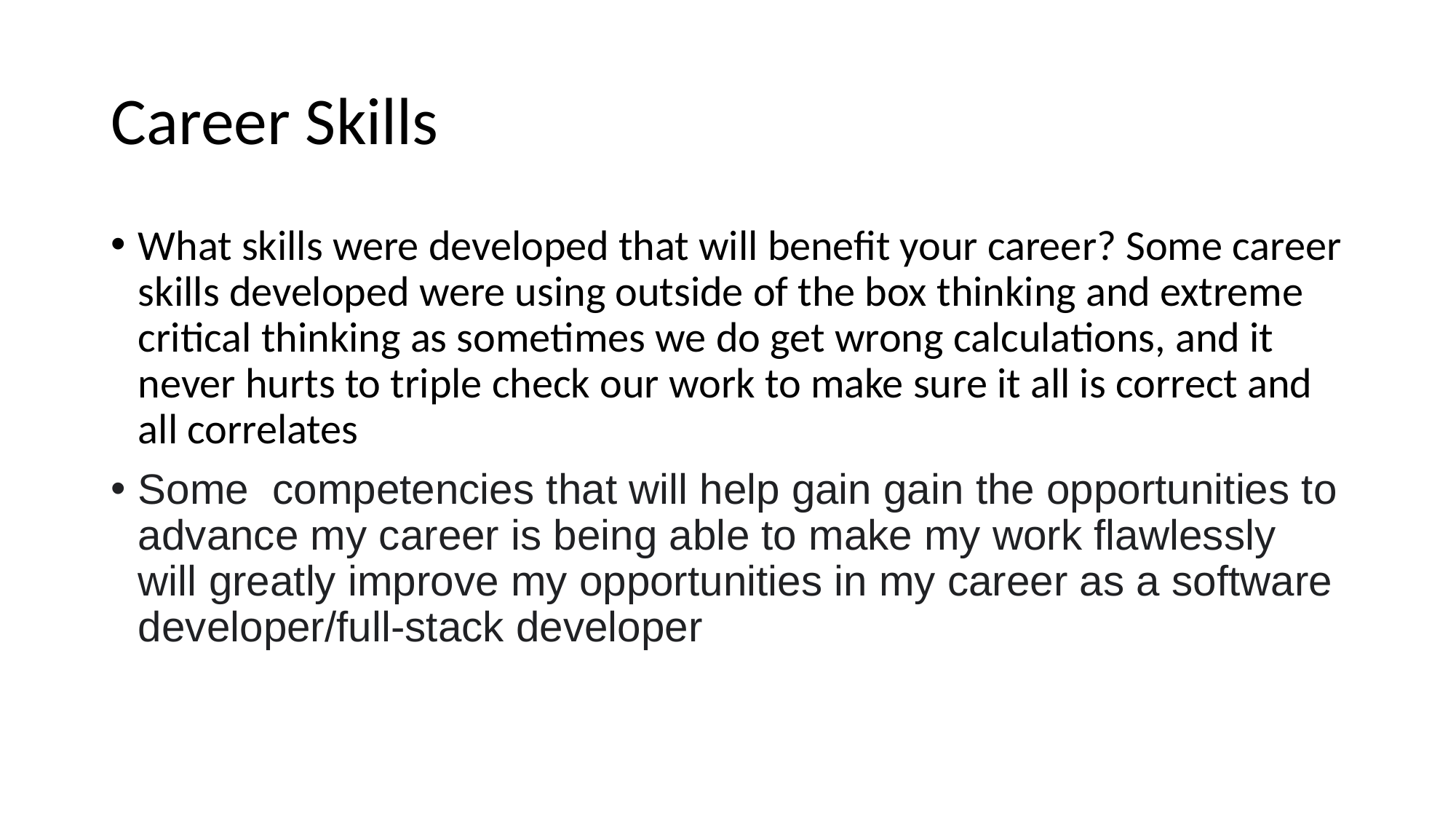

# Career Skills
What skills were developed that will benefit your career? Some career skills developed were using outside of the box thinking and extreme critical thinking as sometimes we do get wrong calculations, and it never hurts to triple check our work to make sure it all is correct and all correlates
Some  competencies that will help gain gain the opportunities to advance my career is being able to make my work flawlessly will greatly improve my opportunities in my career as a software developer/full-stack developer